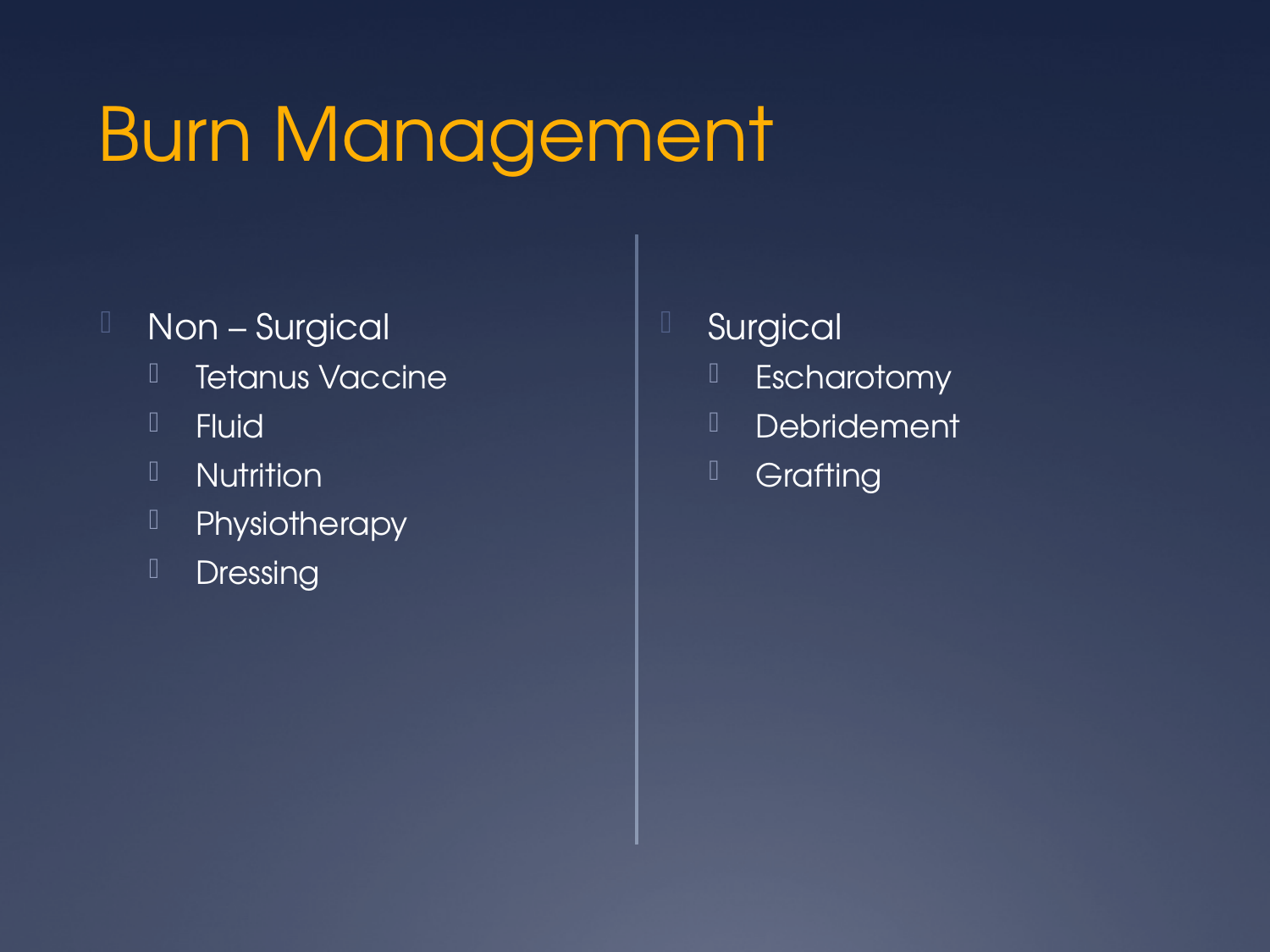

# Burn Management

Non – Surgical
Tetanus Vaccine
Fluid
Nutrition
Physiotherapy
Dressing

Surgical
Escharotomy
Debridement
Grafting